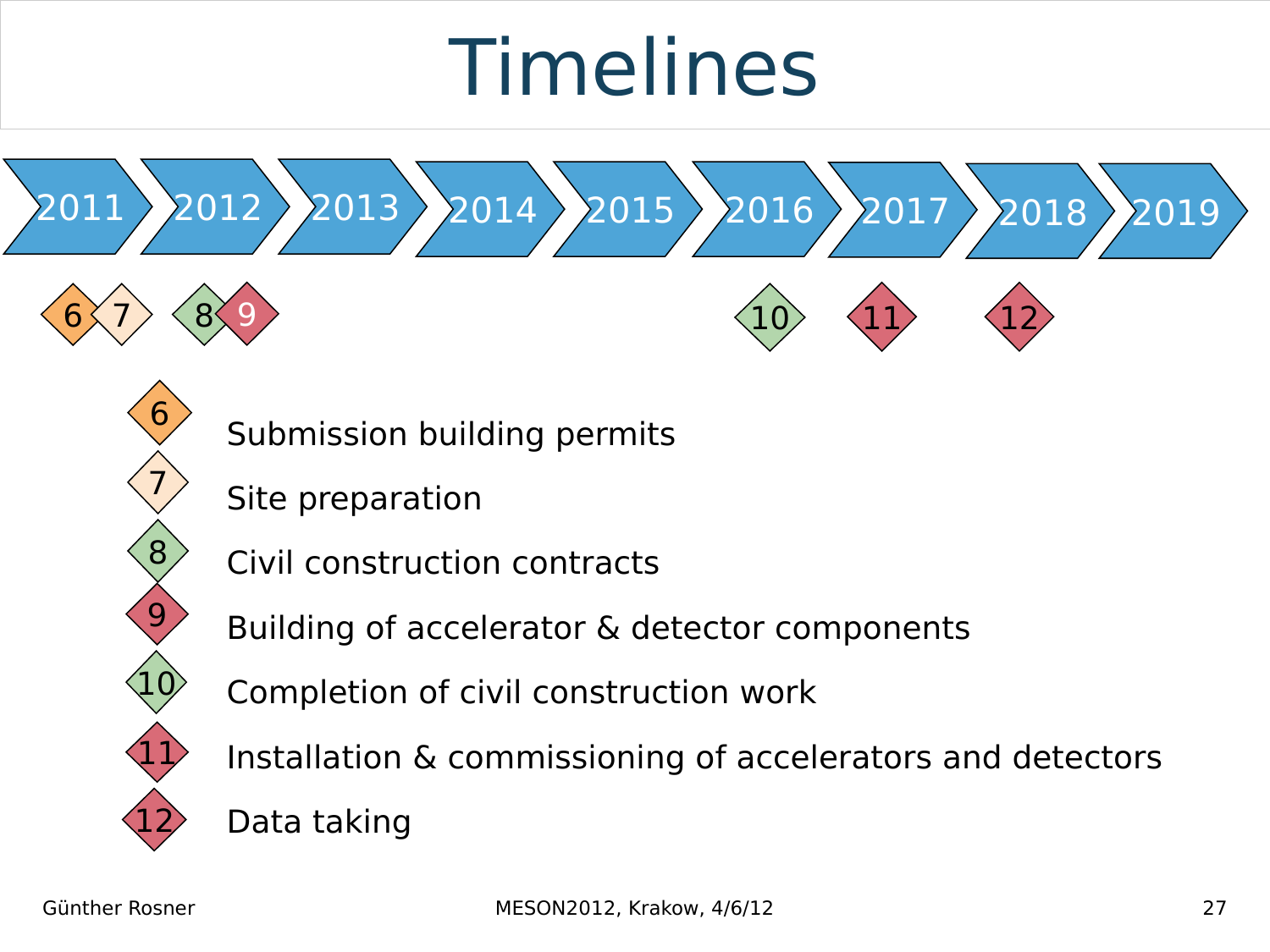

# Timelines
2011
2012
2013
2014
2015
2016
2017
2018
2019
12
9
11
6
7
8
10
6
7
8
9
11

10
12
Submission building permits
Site preparation
Civil construction contracts
Building of accelerator & detector components
Completion of civil construction work
Installation & commissioning of accelerators and detectors
Data taking
Günther Rosner
MESON2012, Krakow, 4/6/12
27